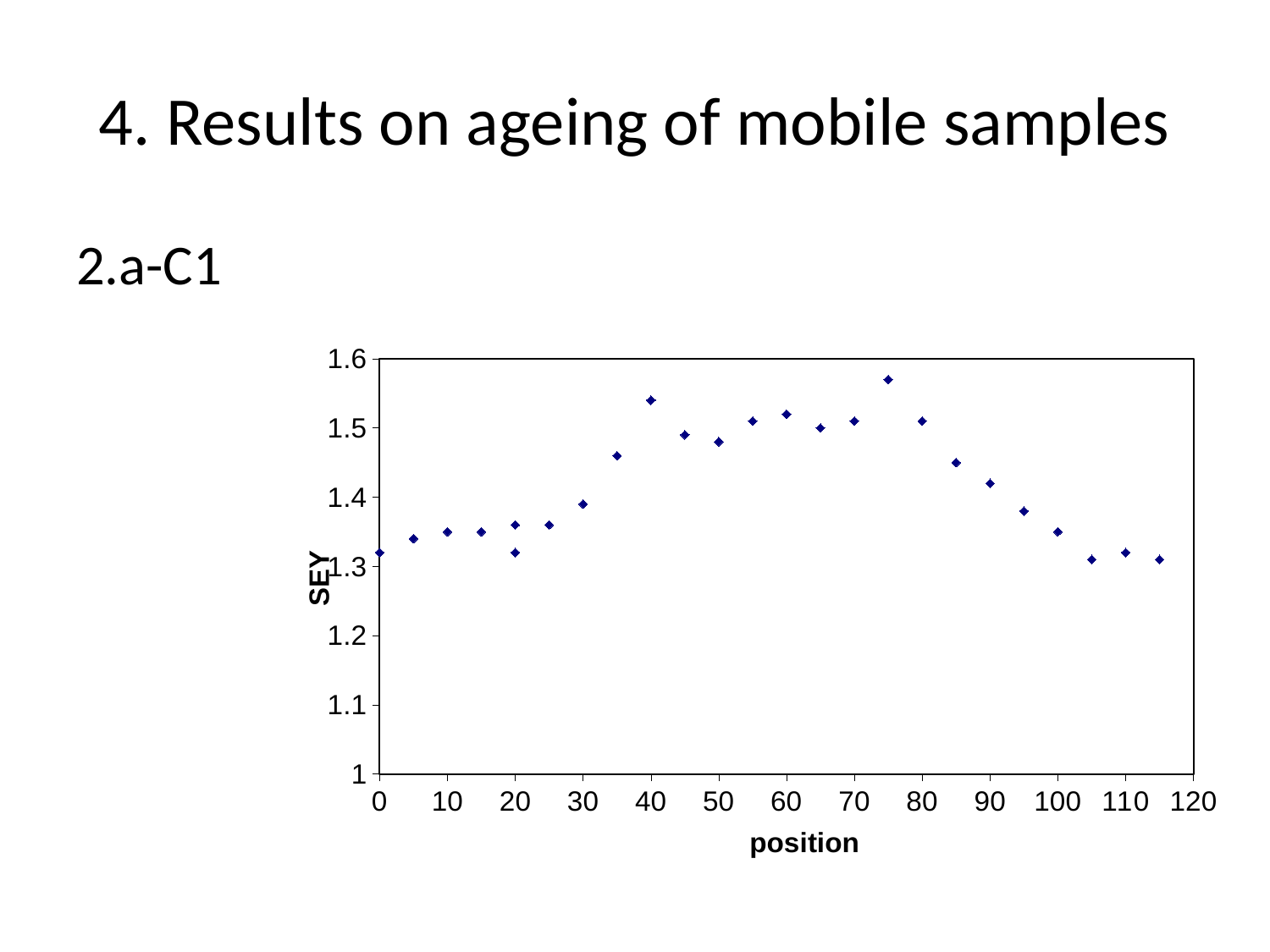

# 4. Results on ageing of mobile samples
2.a-C1

### Chart

| Category |  |
|---|---|